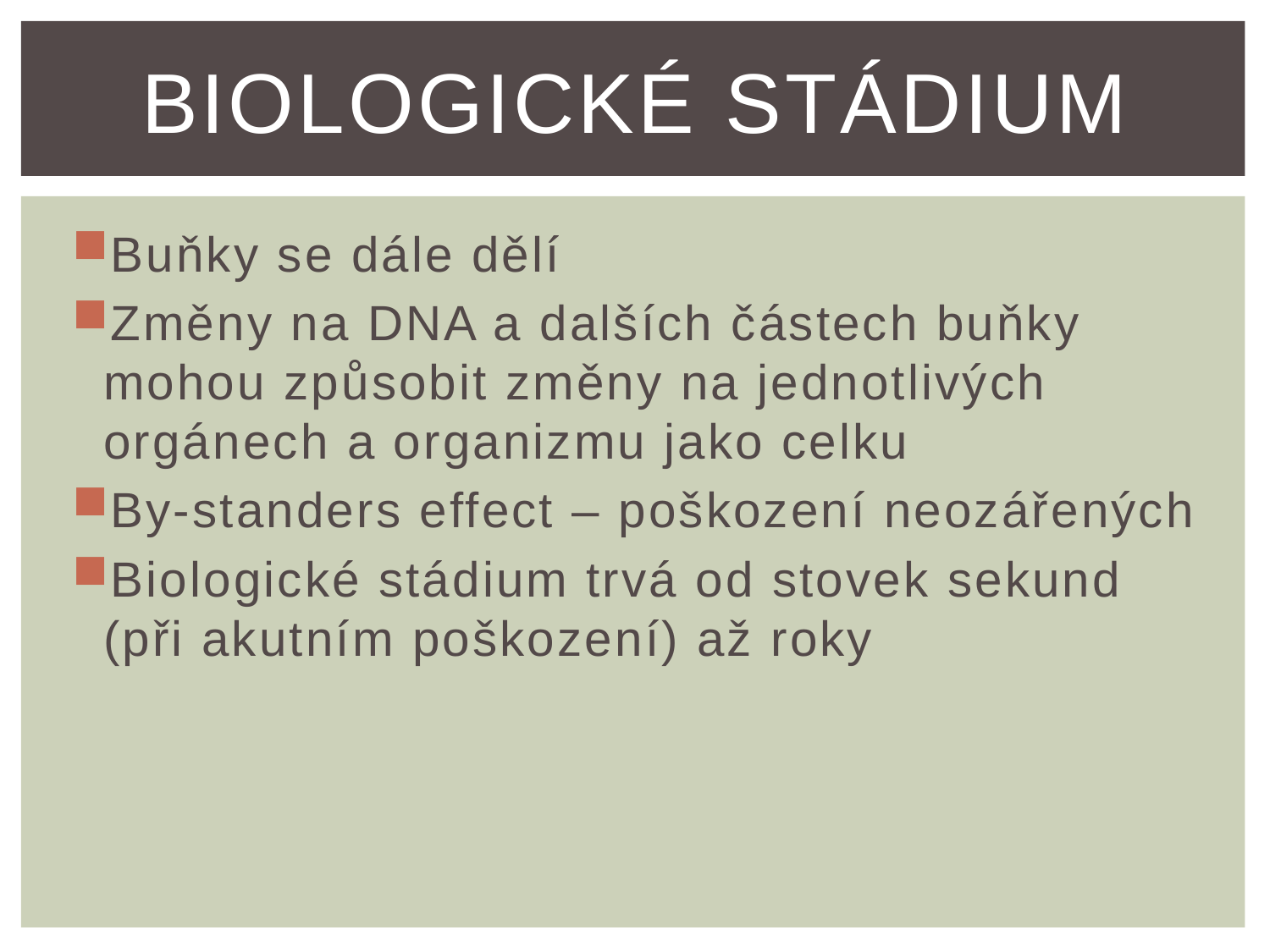

# Biologické stádium
Buňky se dále dělí
Změny na DNA a dalších částech buňky mohou způsobit změny na jednotlivých orgánech a organizmu jako celku
By-standers effect – poškození neozářených
Biologické stádium trvá od stovek sekund (při akutním poškození) až roky